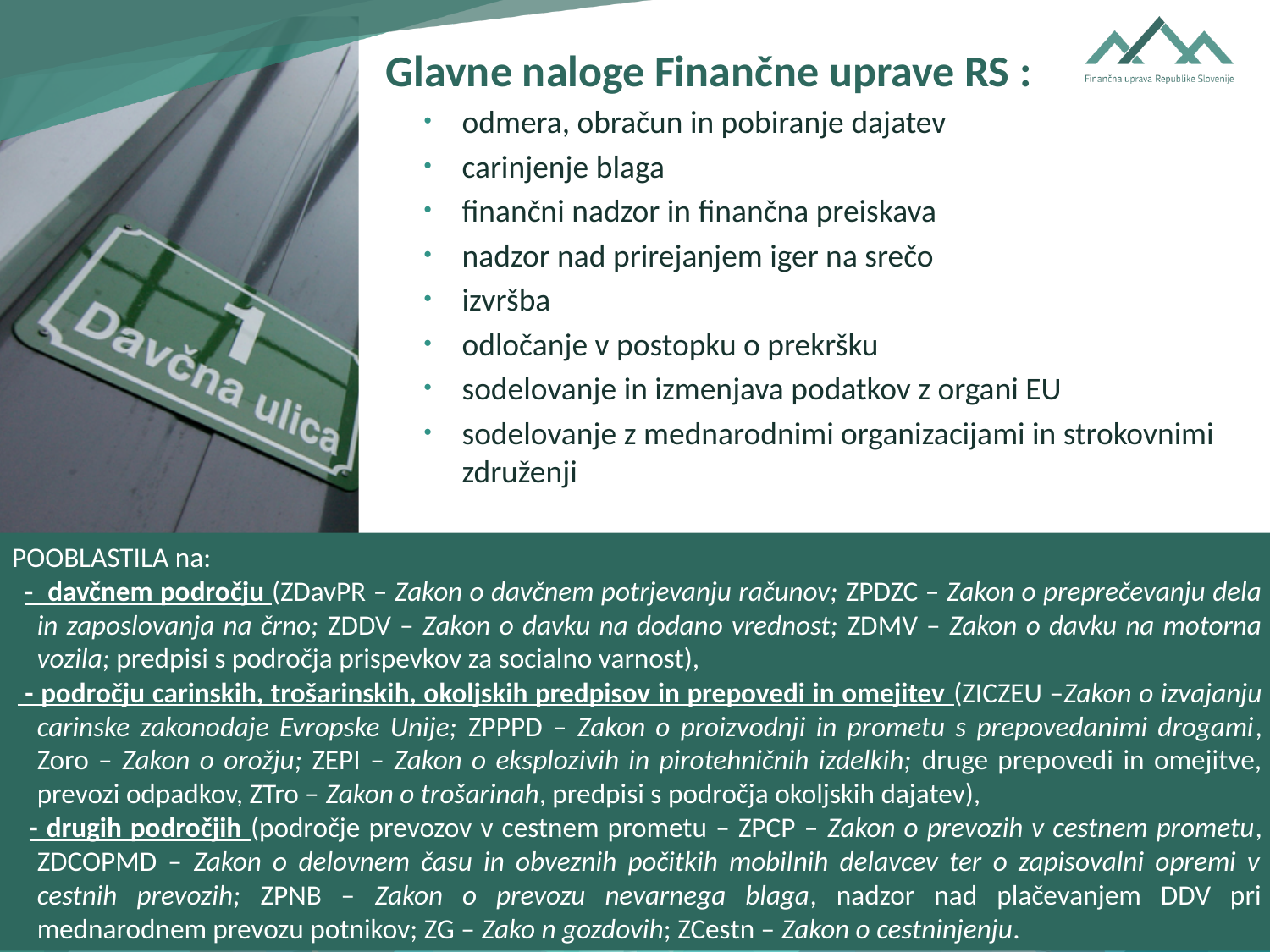

Glavne naloge Finančne uprave RS :
odmera, obračun in pobiranje dajatev
carinjenje blaga
finančni nadzor in finančna preiskava
nadzor nad prirejanjem iger na srečo
izvršba
odločanje v postopku o prekršku
sodelovanje in izmenjava podatkov z organi EU
sodelovanje z mednarodnimi organizacijami in strokovnimi združenji
POOBLASTILA na:
 -  davčnem področju (ZDavPR – Zakon o davčnem potrjevanju računov; ZPDZC – Zakon o preprečevanju dela in zaposlovanja na črno; ZDDV – Zakon o davku na dodano vrednost; ZDMV – Zakon o davku na motorna vozila; predpisi s področja prispevkov za socialno varnost),
 - področju carinskih, trošarinskih, okoljskih predpisov in prepovedi in omejitev (ZICZEU –Zakon o izvajanju carinske zakonodaje Evropske Unije; ZPPPD – Zakon o proizvodnji in prometu s prepovedanimi drogami, Zoro – Zakon o orožju; ZEPI – Zakon o eksplozivih in pirotehničnih izdelkih; druge prepovedi in omejitve, prevozi odpadkov, ZTro – Zakon o trošarinah, predpisi s področja okoljskih dajatev),
  - drugih področjih (področje prevozov v cestnem prometu – ZPCP – Zakon o prevozih v cestnem prometu, ZDCOPMD – Zakon o delovnem času in obveznih počitkih mobilnih delavcev ter o zapisovalni opremi v cestnih prevozih; ZPNB – Zakon o prevozu nevarnega blaga, nadzor nad plačevanjem DDV pri mednarodnem prevozu potnikov; ZG – Zako n gozdovih; ZCestn – Zakon o cestninjenju.